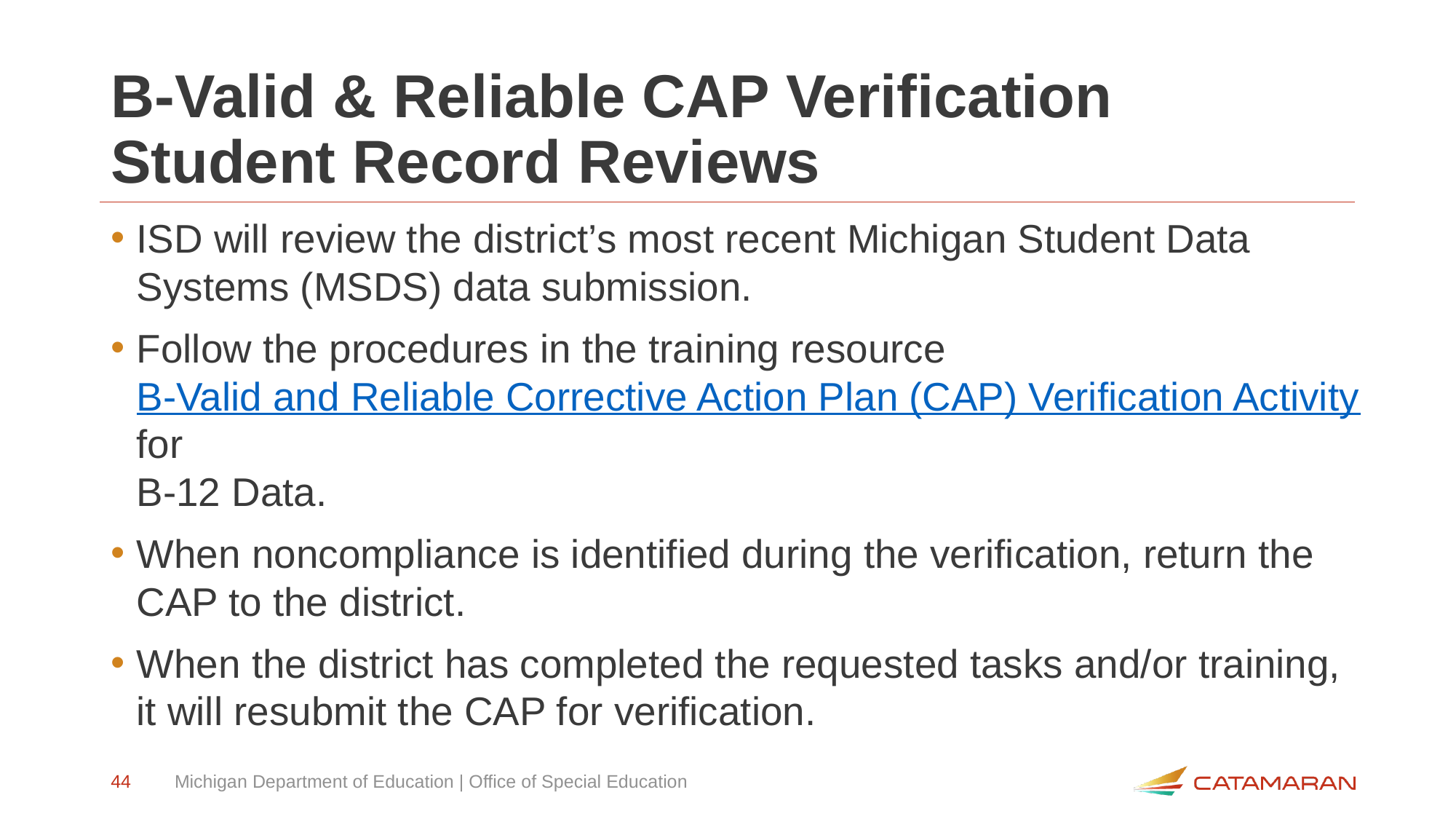

# B-Valid & Reliable CAP Verification Student Record Reviews
ISD will review the district’s most recent Michigan Student Data Systems (MSDS) data submission.
Follow the procedures in the training resource B-Valid and Reliable Corrective Action Plan (CAP) Verification Activity for
B-12 Data.
When noncompliance is identified during the verification, return the CAP to the district.
When the district has completed the requested tasks and/or training, it will resubmit the CAP for verification.
44
Michigan Department of Education | Office of Special Education